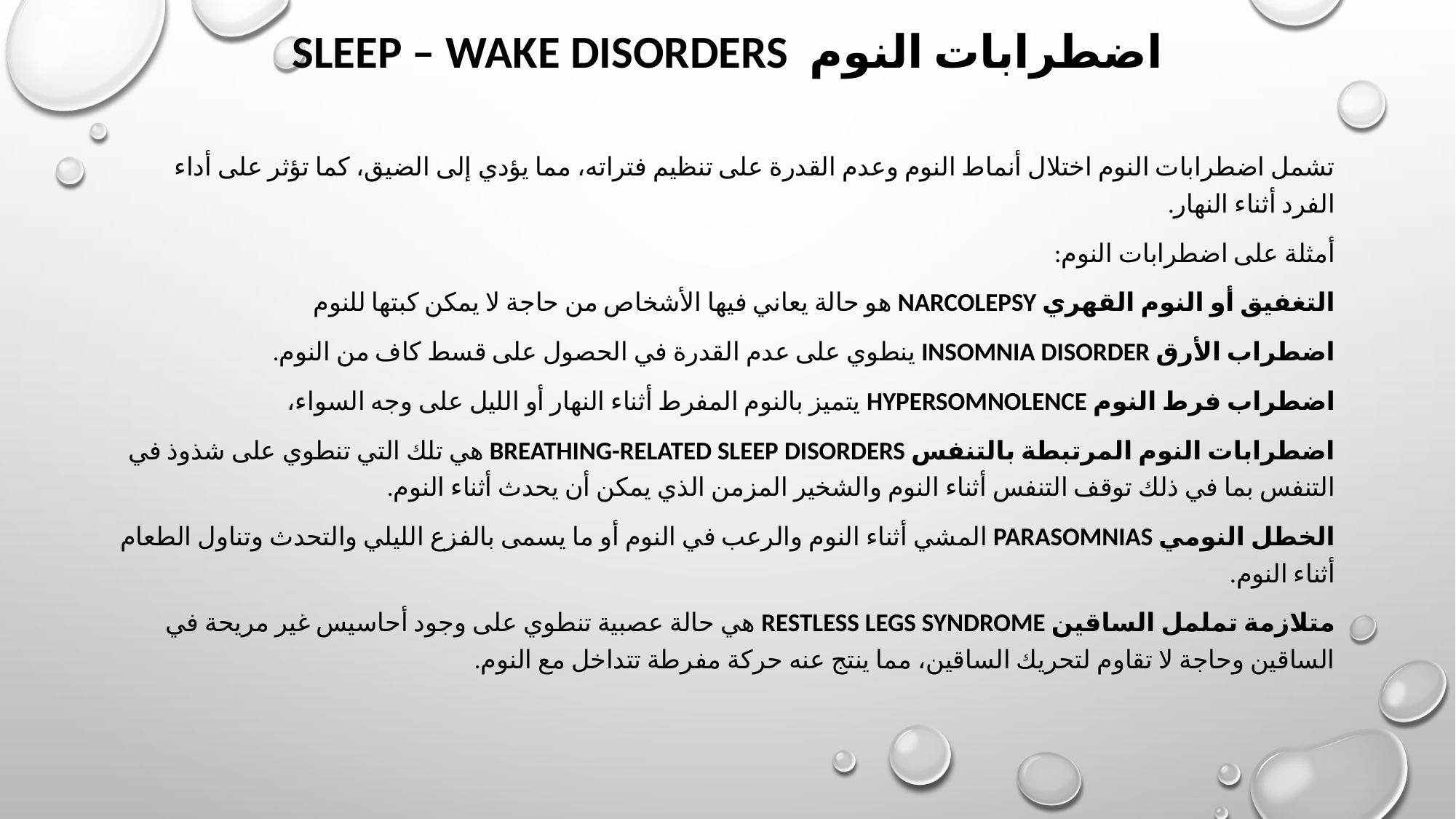

# اضطرابات النوم  Sleep – Wake Disorders
تشمل اضطرابات النوم اختلال أنماط النوم وعدم القدرة على تنظيم فتراته، مما يؤدي إلى الضيق، كما تؤثر على أداء الفرد أثناء النهار.
أمثلة على اضطرابات النوم:
التغفيق أو النوم القهري Narcolepsy هو حالة يعاني فيها الأشخاص من حاجة لا يمكن كبتها للنوم
اضطراب الأرق Insomnia disorder ينطوي على عدم القدرة في الحصول على قسط كاف من النوم.
اضطراب فرط النوم Hypersomnolence يتميز بالنوم المفرط أثناء النهار أو الليل على وجه السواء،
اضطرابات النوم المرتبطة بالتنفس Breathing-related sleep disorders هي تلك التي تنطوي على شذوذ في التنفس بما في ذلك توقف التنفس أثناء النوم والشخير المزمن الذي يمكن أن يحدث أثناء النوم.
الخطل النومي Parasomnias المشي أثناء النوم والرعب في النوم أو ما يسمى بالفزع الليلي والتحدث وتناول الطعام أثناء النوم.
متلازمة تململ الساقين Restless legs syndrome هي حالة عصبية تنطوي على وجود أحاسيس غير مريحة في الساقين وحاجة لا تقاوم لتحريك الساقين، مما ينتج عنه حركة مفرطة تتداخل مع النوم.